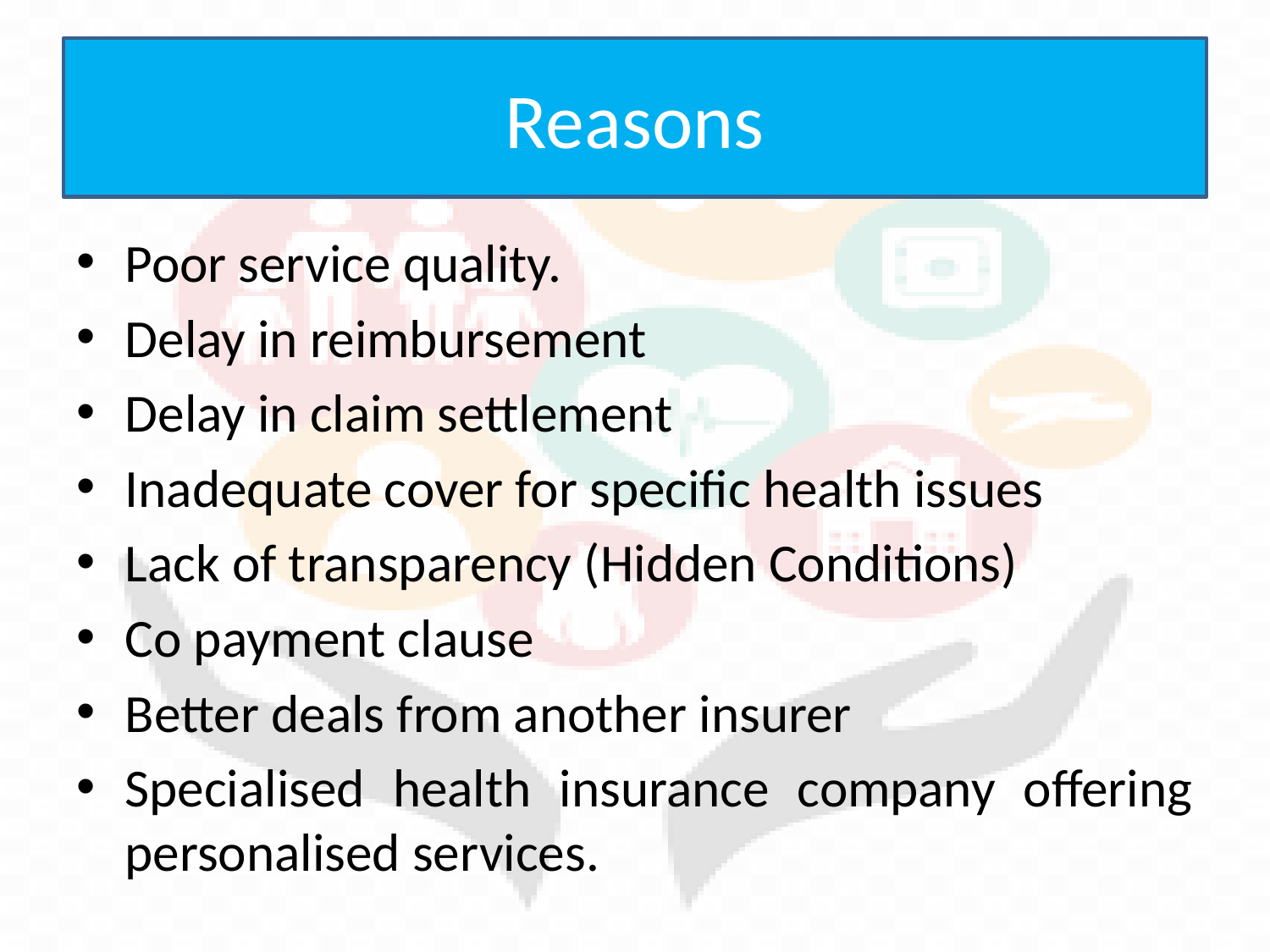

# Reasons
Poor service quality.
Delay in reimbursement
Delay in claim settlement
Inadequate cover for specific health issues
Lack of transparency (Hidden Conditions)
Co payment clause
Better deals from another insurer
Specialised health insurance company offering personalised services.